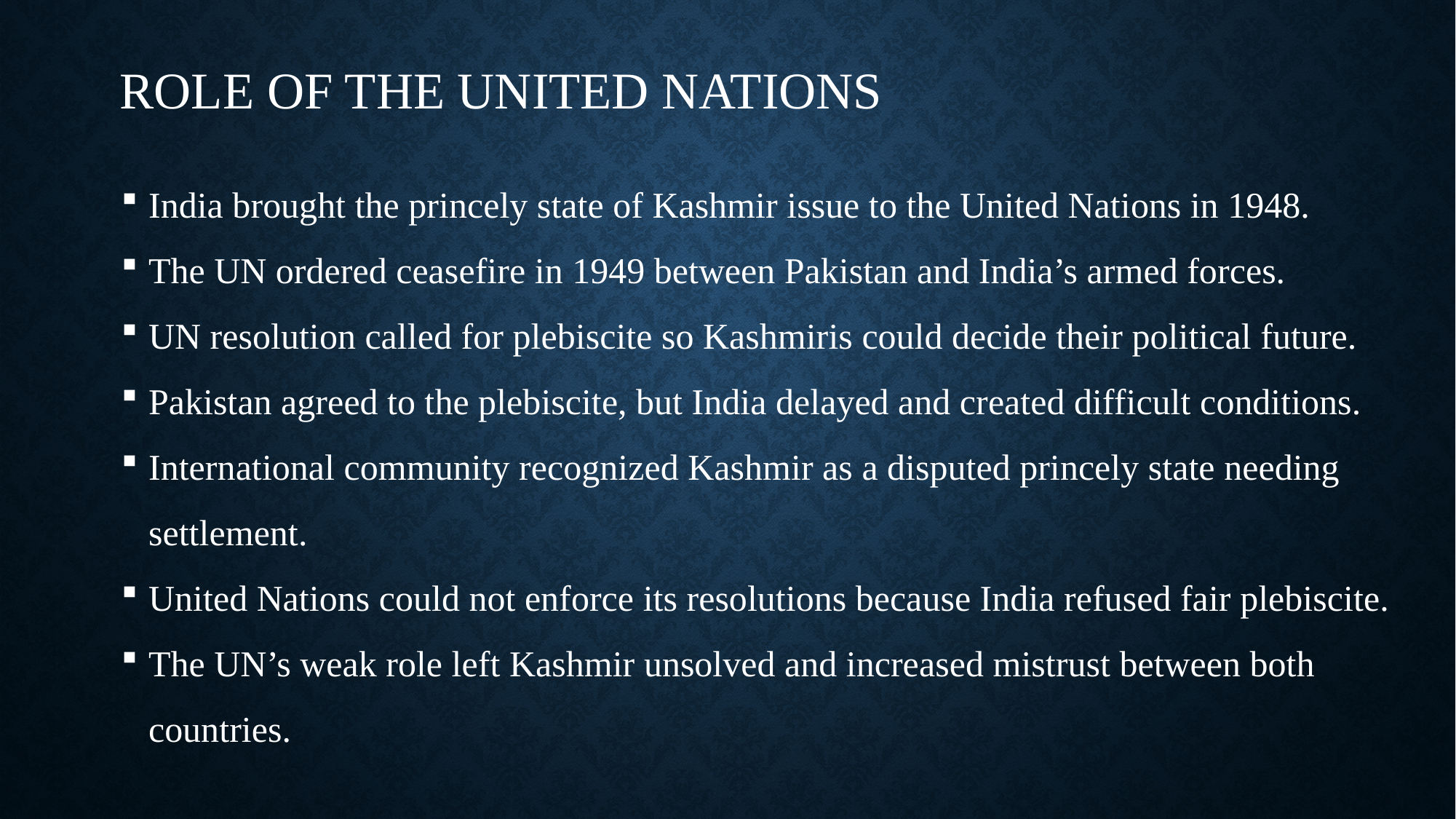

# Role of the United Nations
India brought the princely state of Kashmir issue to the United Nations in 1948.
The UN ordered ceasefire in 1949 between Pakistan and India’s armed forces.
UN resolution called for plebiscite so Kashmiris could decide their political future.
Pakistan agreed to the plebiscite, but India delayed and created difficult conditions.
International community recognized Kashmir as a disputed princely state needing settlement.
United Nations could not enforce its resolutions because India refused fair plebiscite.
The UN’s weak role left Kashmir unsolved and increased mistrust between both countries.